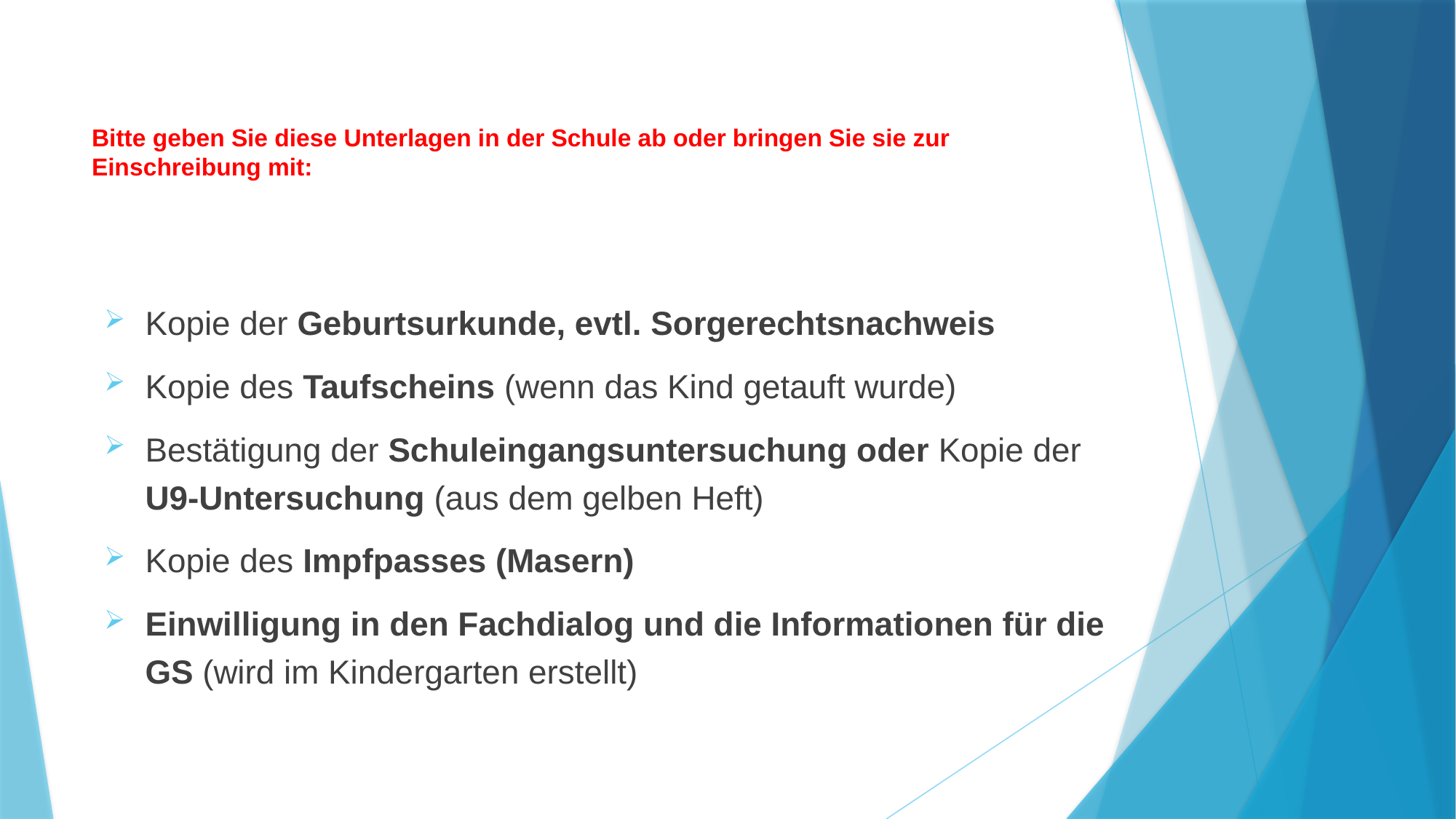

# Bitte geben Sie diese Unterlagen in der Schule ab oder bringen Sie sie zur Einschreibung mit:
Kopie der Geburtsurkunde, evtl. Sorgerechtsnachweis
Kopie des Taufscheins (wenn das Kind getauft wurde)
Bestätigung der Schuleingangsuntersuchung oder Kopie der U9-Untersuchung (aus dem gelben Heft)
Kopie des Impfpasses (Masern)
Einwilligung in den Fachdialog und die Informationen für die GS (wird im Kindergarten erstellt)